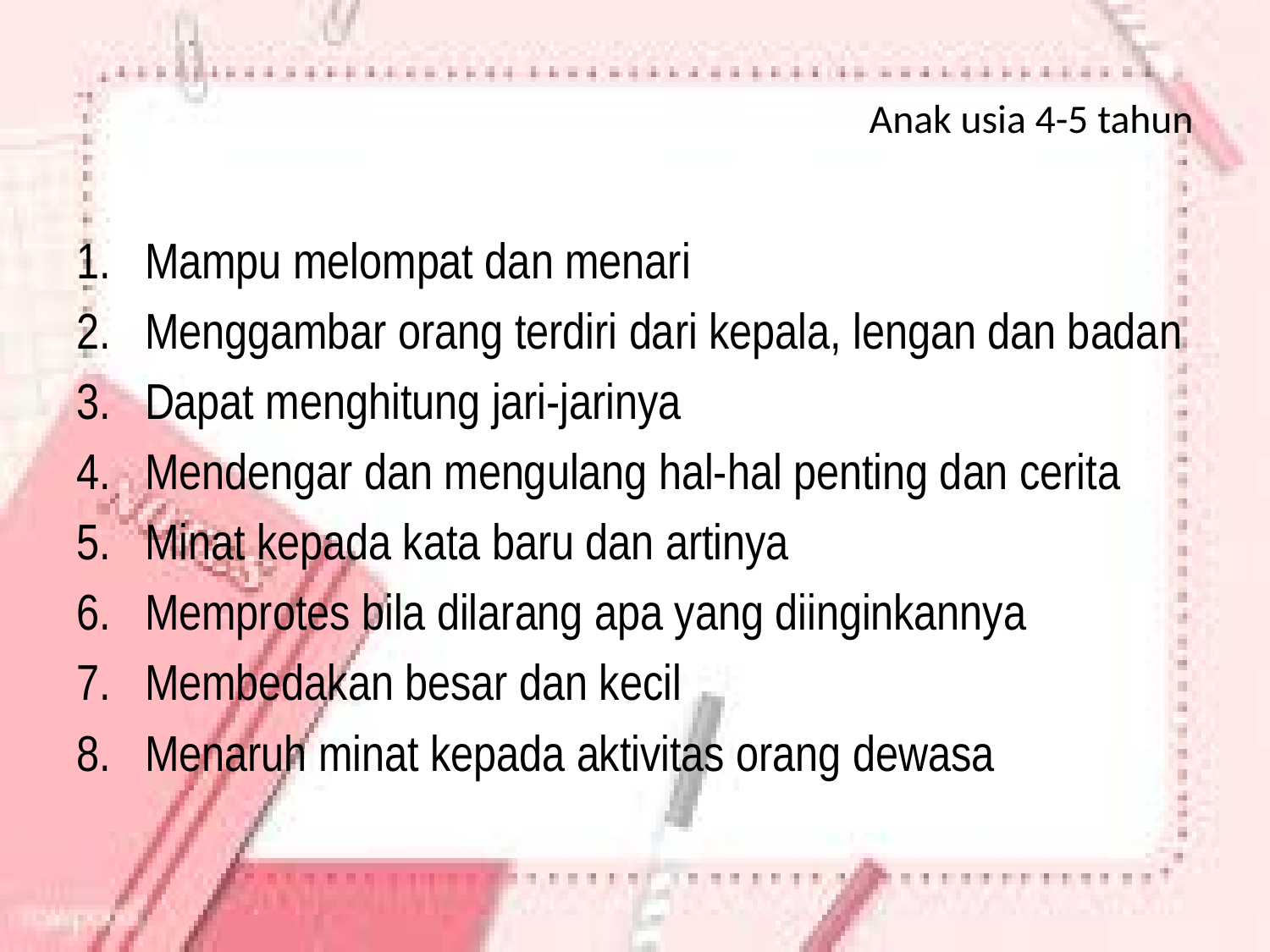

# Anak usia 4-5 tahun
Mampu melompat dan menari
Menggambar orang terdiri dari kepala, lengan dan badan
Dapat menghitung jari-jarinya
Mendengar dan mengulang hal-hal penting dan cerita
Minat kepada kata baru dan artinya
Memprotes bila dilarang apa yang diinginkannya
Membedakan besar dan kecil
Menaruh minat kepada aktivitas orang dewasa